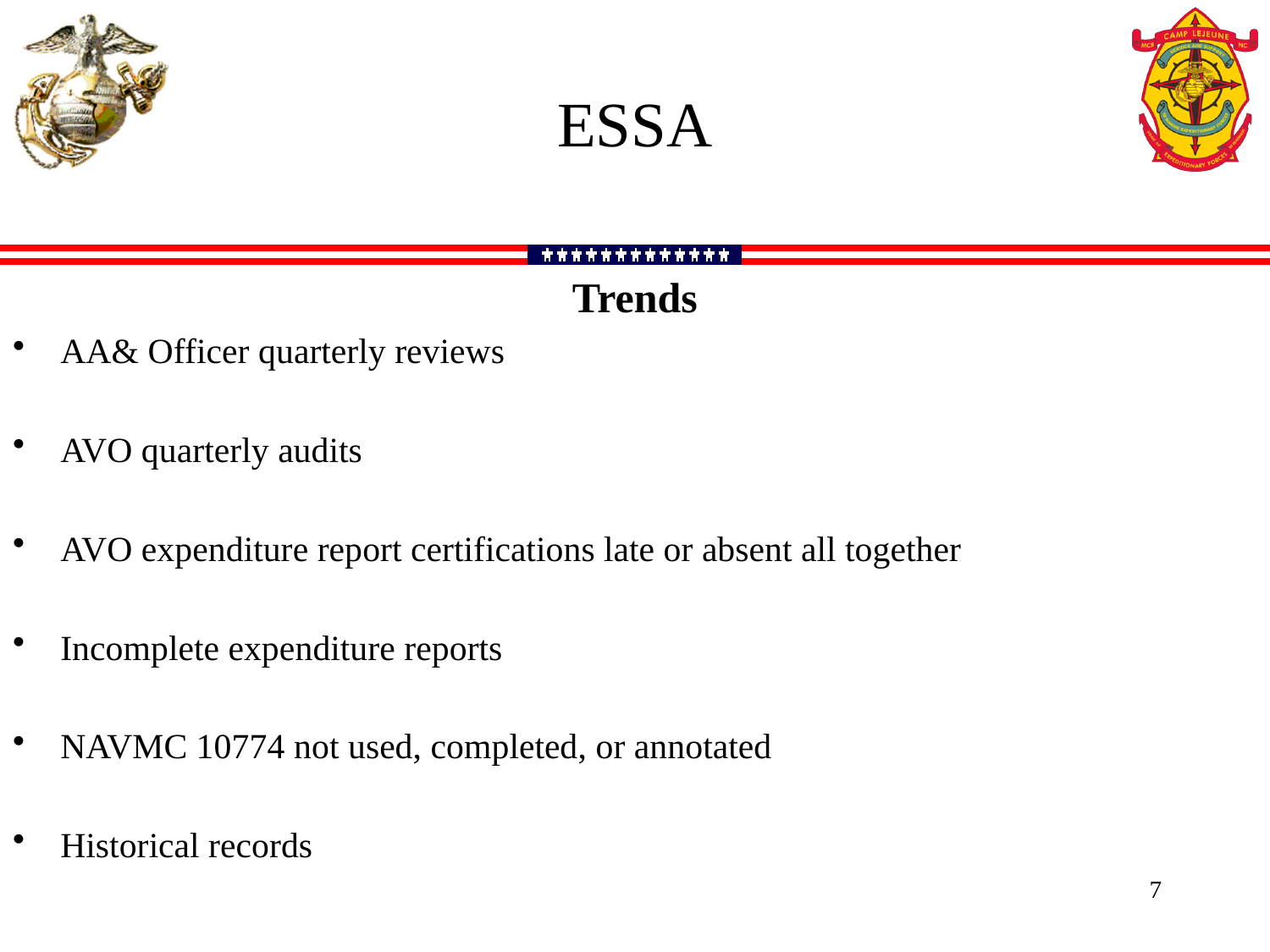

ESSA
Trends
AA& Officer quarterly reviews

AVO quarterly audits

AVO expenditure report certifications late or absent all together

Incomplete expenditure reports

NAVMC 10774 not used, completed, or annotated

Historical records

7